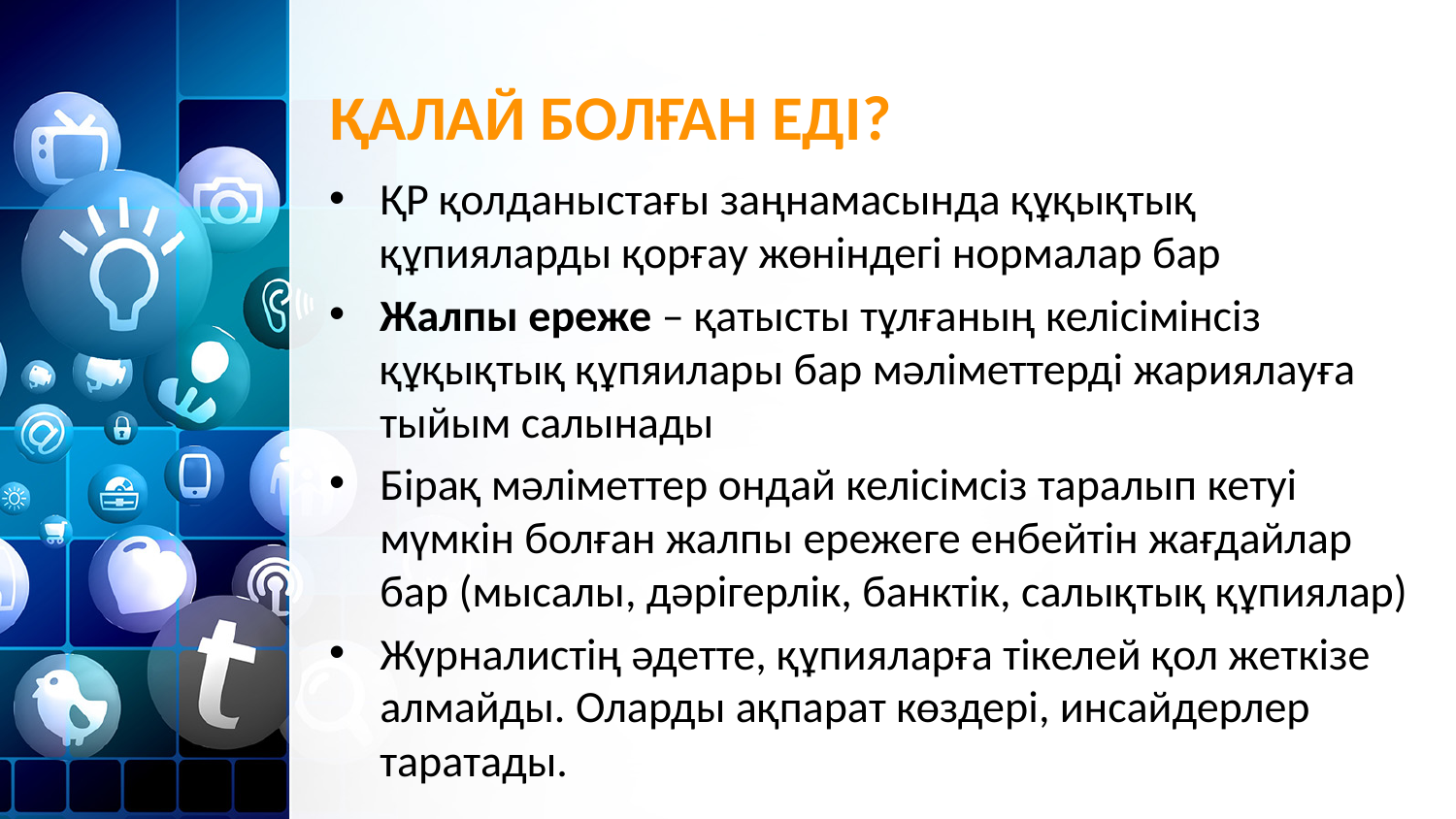

# ҚАЛАЙ БОЛҒАН ЕДІ?
ҚР қолданыстағы заңнамасында құқықтық құпияларды қорғау жөніндегі нормалар бар
Жалпы ереже – қатысты тұлғаның келісімінсіз құқықтық құпяилары бар мәліметтерді жариялауға тыйым салынады
Бірақ мәліметтер ондай келісімсіз таралып кетуі мүмкін болған жалпы ережеге енбейтін жағдайлар бар (мысалы, дәрігерлік, банктік, салықтық құпиялар)
Журналистің әдетте, құпияларға тікелей қол жеткізе алмайды. Оларды ақпарат көздері, инсайдерлер таратады.